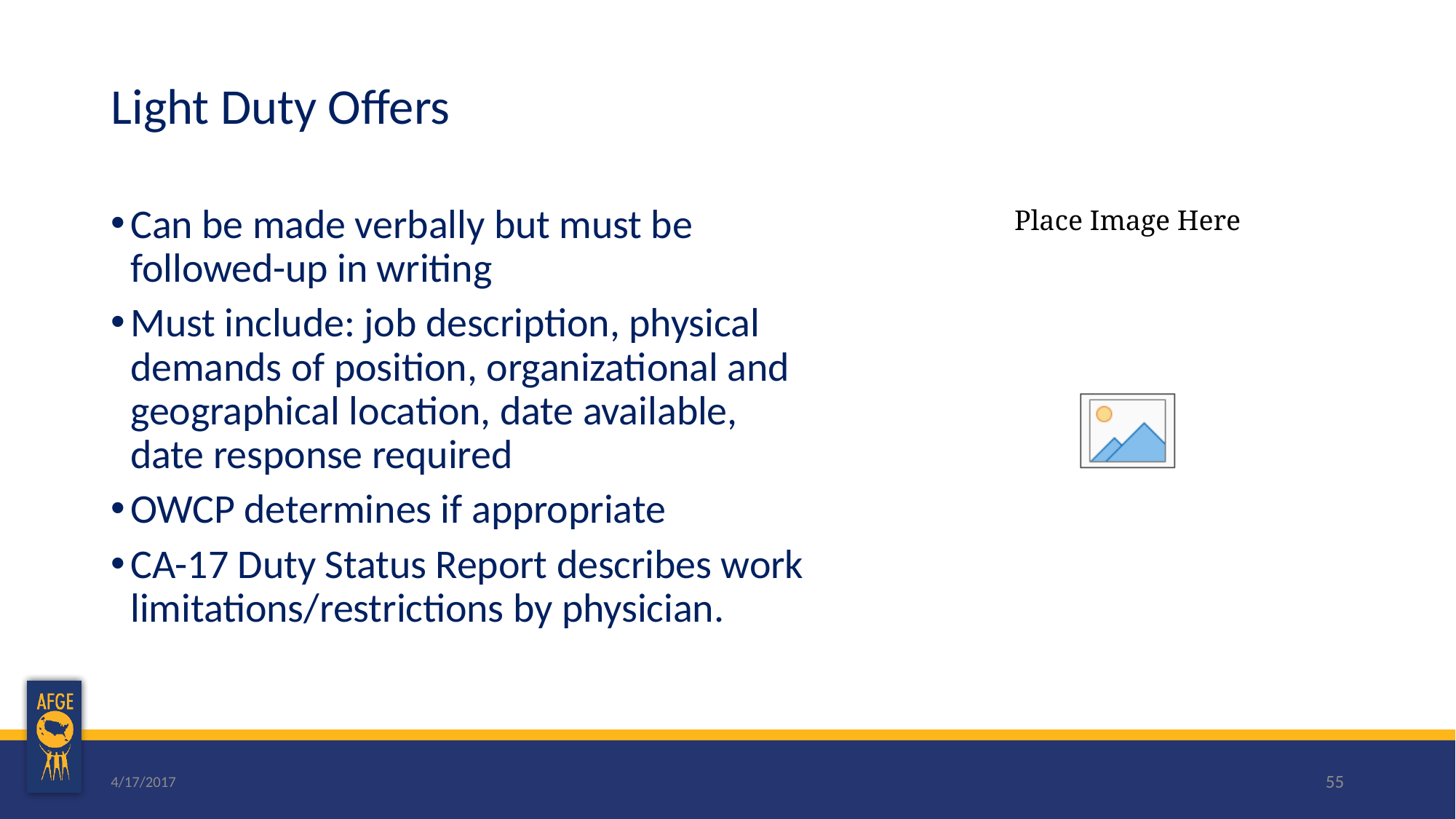

# Light Duty Offers
Can be made verbally but must be followed-up in writing
Must include: job description, physical demands of position, organizational and geographical location, date available, date response required
OWCP determines if appropriate
CA-17 Duty Status Report describes work limitations/restrictions by physician.

4/17/2017

55